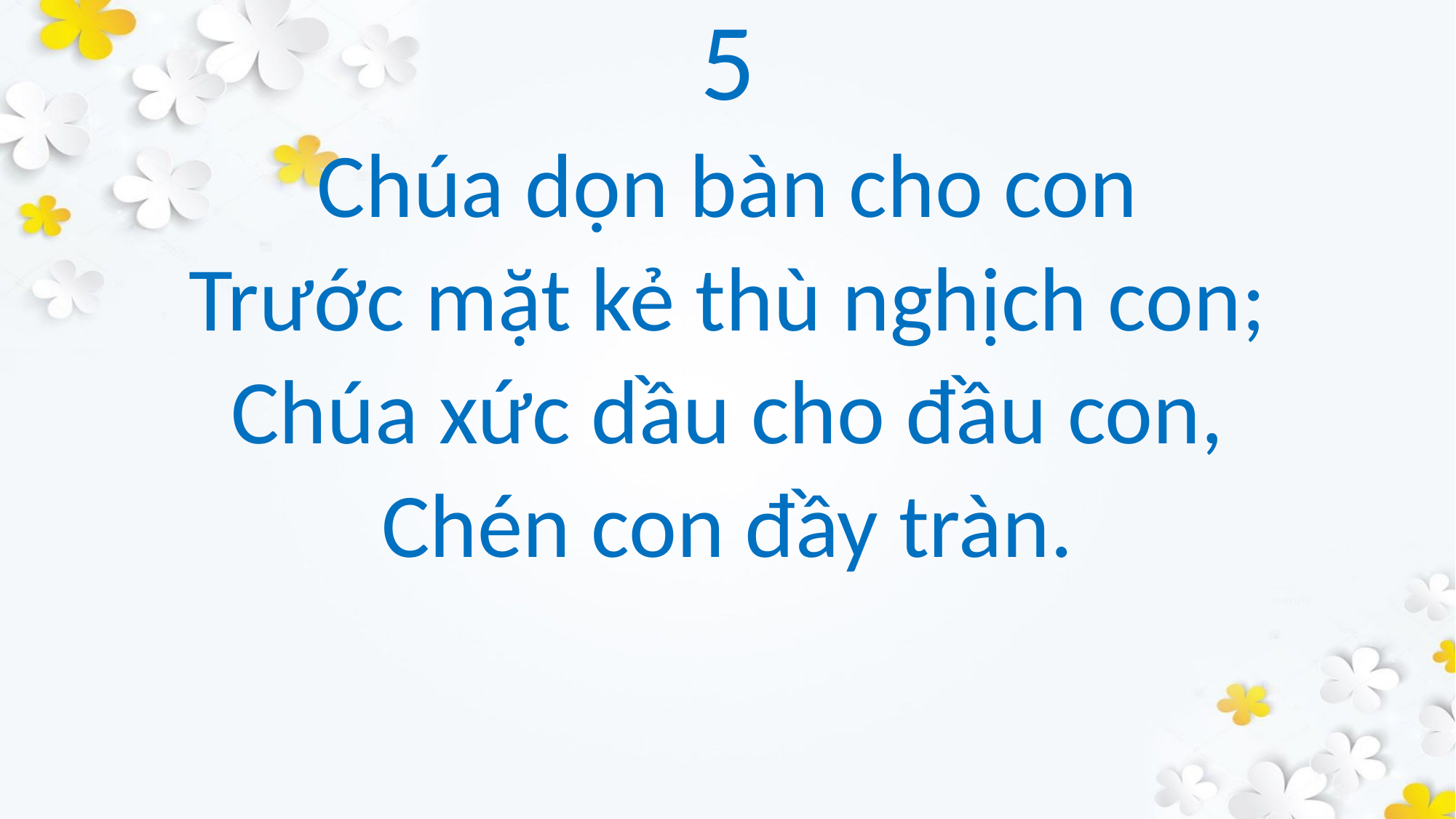

5
Chúa dọn bàn cho con
Trước mặt kẻ thù nghịch con;
Chúa xức dầu cho đầu con,
Chén con đầy tràn.